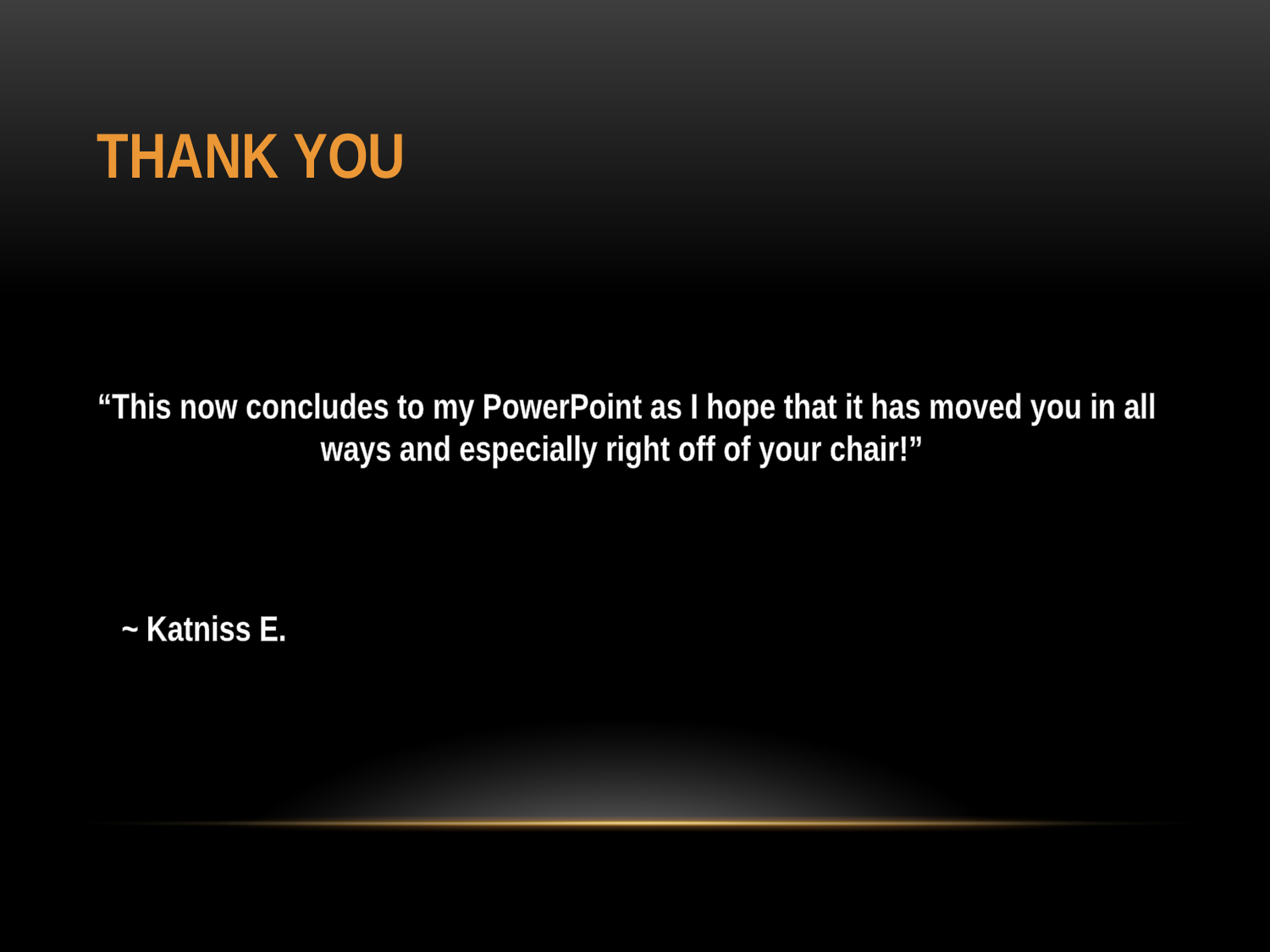

# Thank You
“This now concludes to my PowerPoint as I hope that it has moved you in all 	            ways and especially right off of your chair!”

   ~ Katniss E.